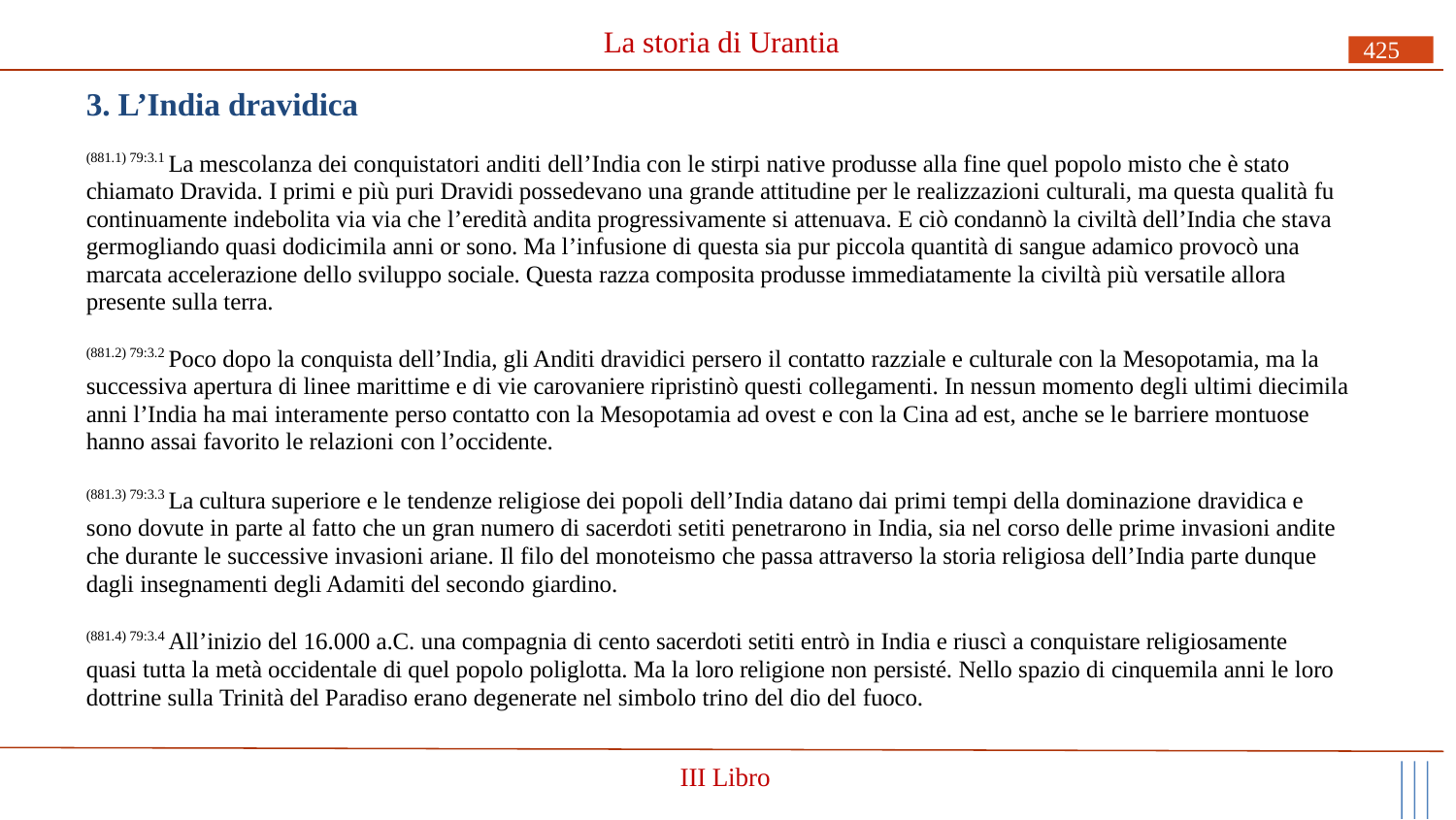

# La storia di Urantia
425

3. L’India dravidica
(881.1) 79:3.1 La mescolanza dei conquistatori anditi dell’India con le stirpi native produsse alla fine quel popolo misto che è stato  chiamato Dravida. I primi e più puri Dravidi possedevano una grande attitudine per le realizzazioni culturali, ma questa qualità fu  continuamente indebolita via via che l’eredità andita progressivamente si attenuava. E ciò condannò la civiltà dell’India che stava  germogliando quasi dodicimila anni or sono. Ma l’infusione di questa sia pur piccola quantità di sangue adamico provocò una  marcata accelerazione dello sviluppo sociale. Questa razza composita produsse immediatamente la civiltà più versatile allora  presente sulla terra.

(881.2) 79:3.2 Poco dopo la conquista dell’India, gli Anditi dravidici persero il contatto razziale e culturale con la Mesopotamia, ma la  successiva apertura di linee marittime e di vie carovaniere ripristinò questi collegamenti. In nessun momento degli ultimi diecimila  anni l’India ha mai interamente perso contatto con la Mesopotamia ad ovest e con la Cina ad est, anche se le barriere montuose  hanno assai favorito le relazioni con l’occidente.

(881.3) 79:3.3 La cultura superiore e le tendenze religiose dei popoli dell’India datano dai primi tempi della dominazione dravidica e  sono dovute in parte al fatto che un gran numero di sacerdoti setiti penetrarono in India, sia nel corso delle prime invasioni andite  che durante le successive invasioni ariane. Il filo del monoteismo che passa attraverso la storia religiosa dell’India parte dunque  dagli insegnamenti degli Adamiti del secondo giardino.

(881.4) 79:3.4 All’inizio del 16.000 a.C. una compagnia di cento sacerdoti setiti entrò in India e riuscì a conquistare religiosamente  quasi tutta la metà occidentale di quel popolo poliglotta. Ma la loro religione non persisté. Nello spazio di cinquemila anni le loro  dottrine sulla Trinità del Paradiso erano degenerate nel simbolo trino del dio del fuoco.

III Libro